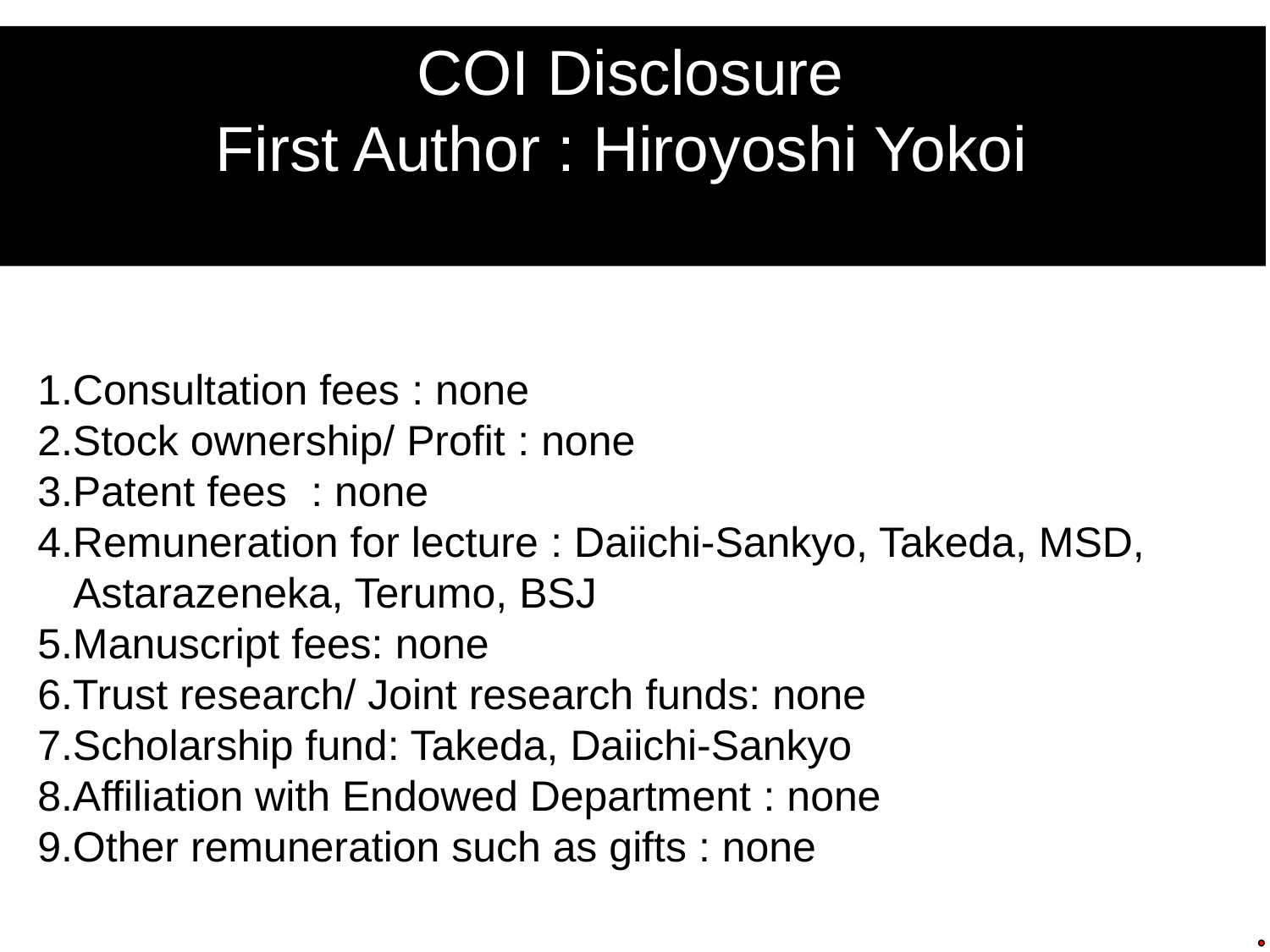

# COI Disclosure First Author : Hiroyoshi Yokoi
1.Consultation fees : none
2.Stock ownership/ Profit : none
3.Patent fees  : none
4.Remuneration for lecture : Daiichi-Sankyo, Takeda, MSD,
   Astarazeneka, Terumo, BSJ
5.Manuscript fees: none
6.Trust research/ Joint research funds: none
7.Scholarship fund: Takeda, Daiichi-Sankyo
8.Affiliation with Endowed Department : none
9.Other remuneration such as gifts : none